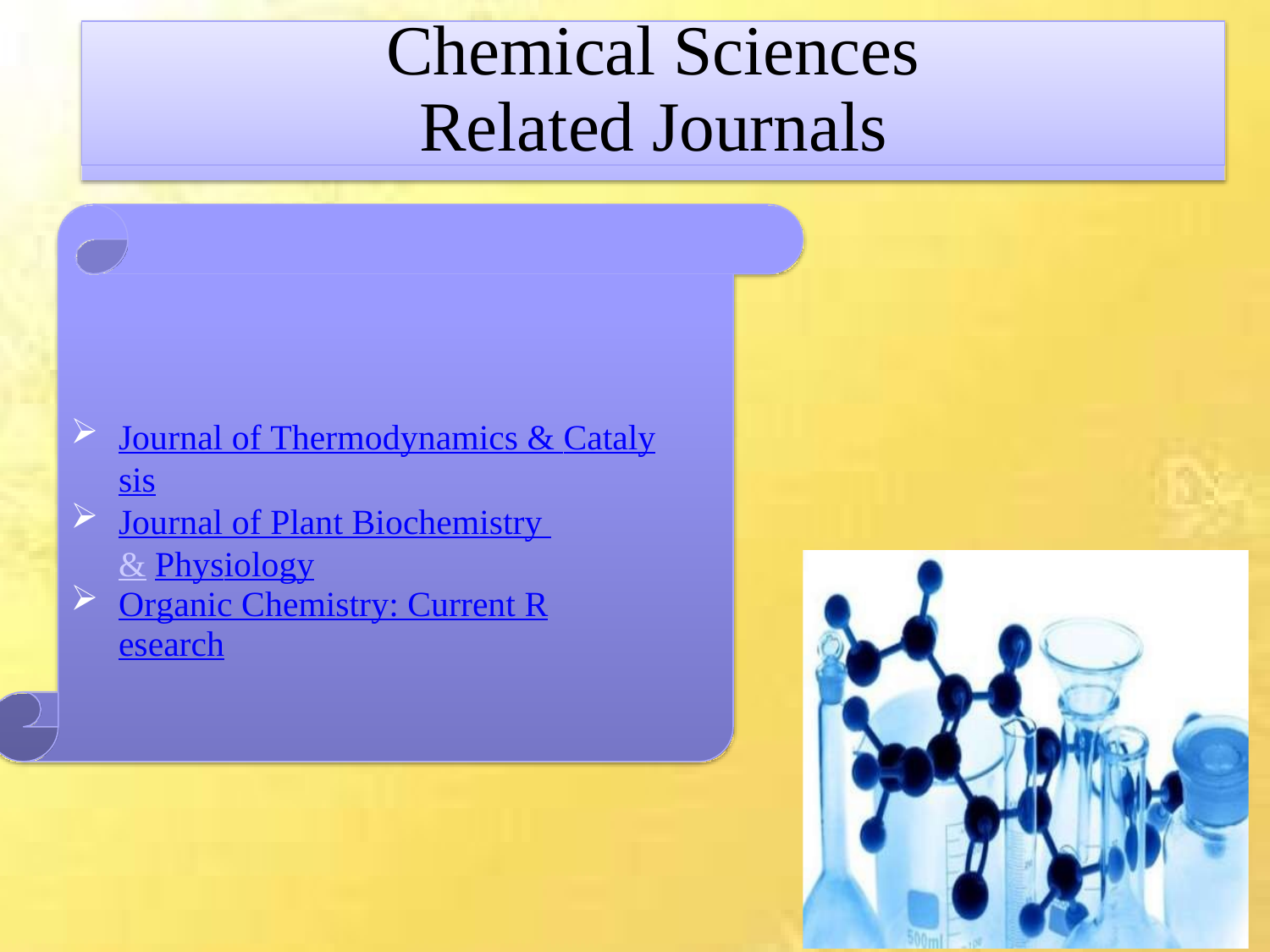

Chemical Sciences
Related Journals

Journal of Thermodynamics & Catalysis
Journal of Plant Biochemistry & Physiology
Organic Chemistry: Current Research